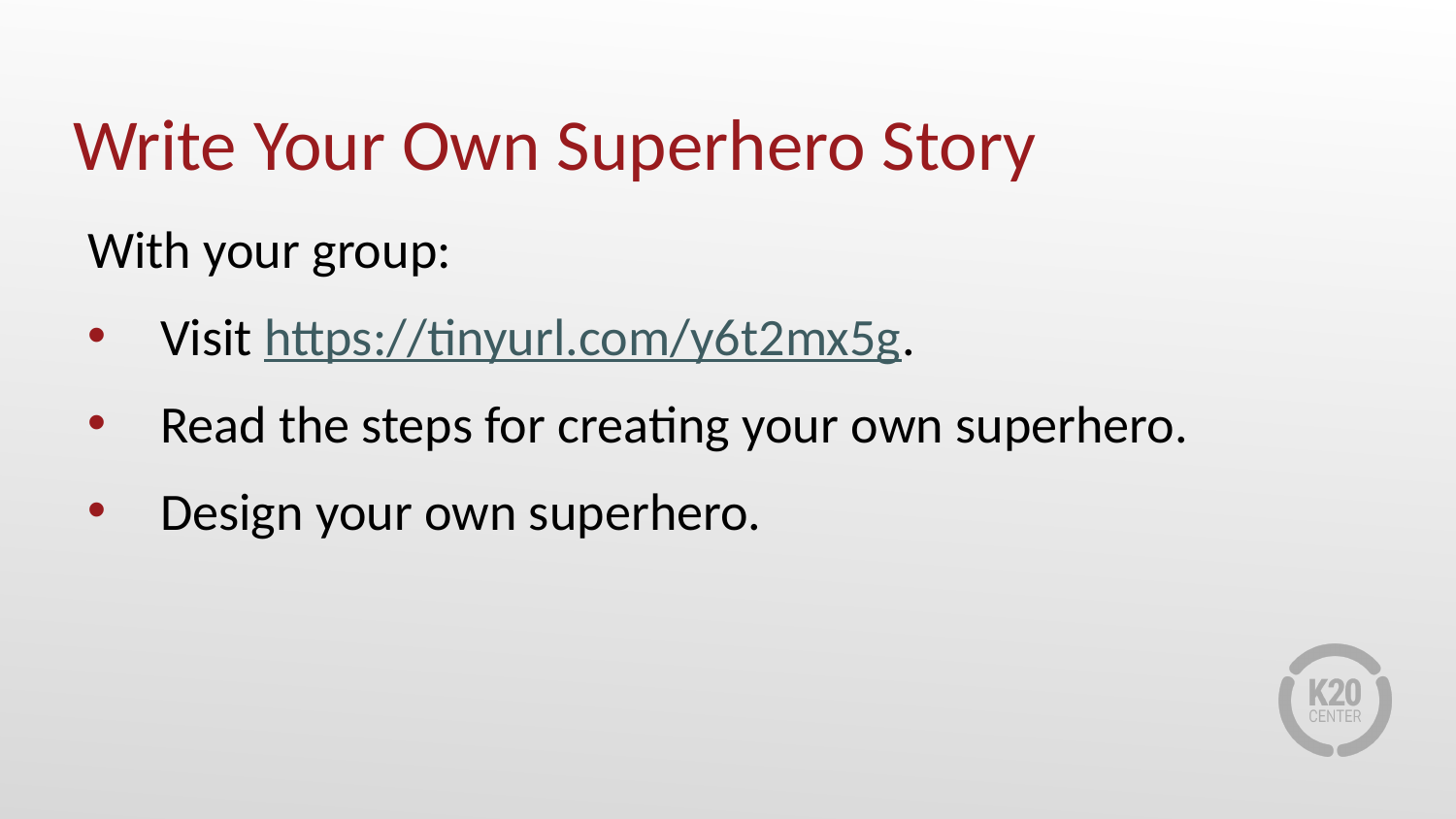

# Write Your Own Superhero Story
With your group:
Visit https://tinyurl.com/y6t2mx5g.
Read the steps for creating your own superhero.
Design your own superhero.